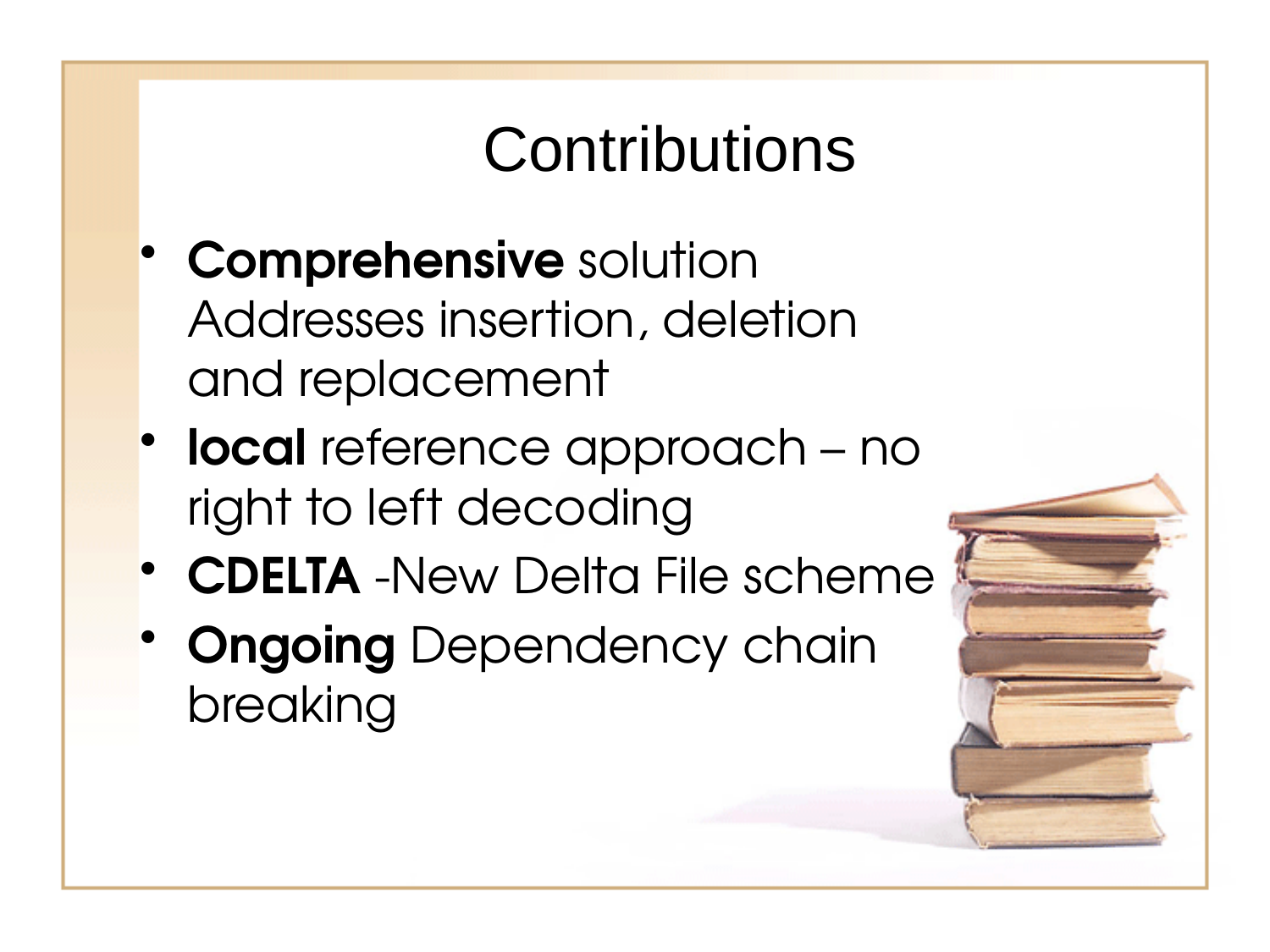

# Contributions
Comprehensive solution Addresses insertion, deletion and replacement
local reference approach – no right to left decoding
CDELTA -New Delta File scheme
Ongoing Dependency chain breaking